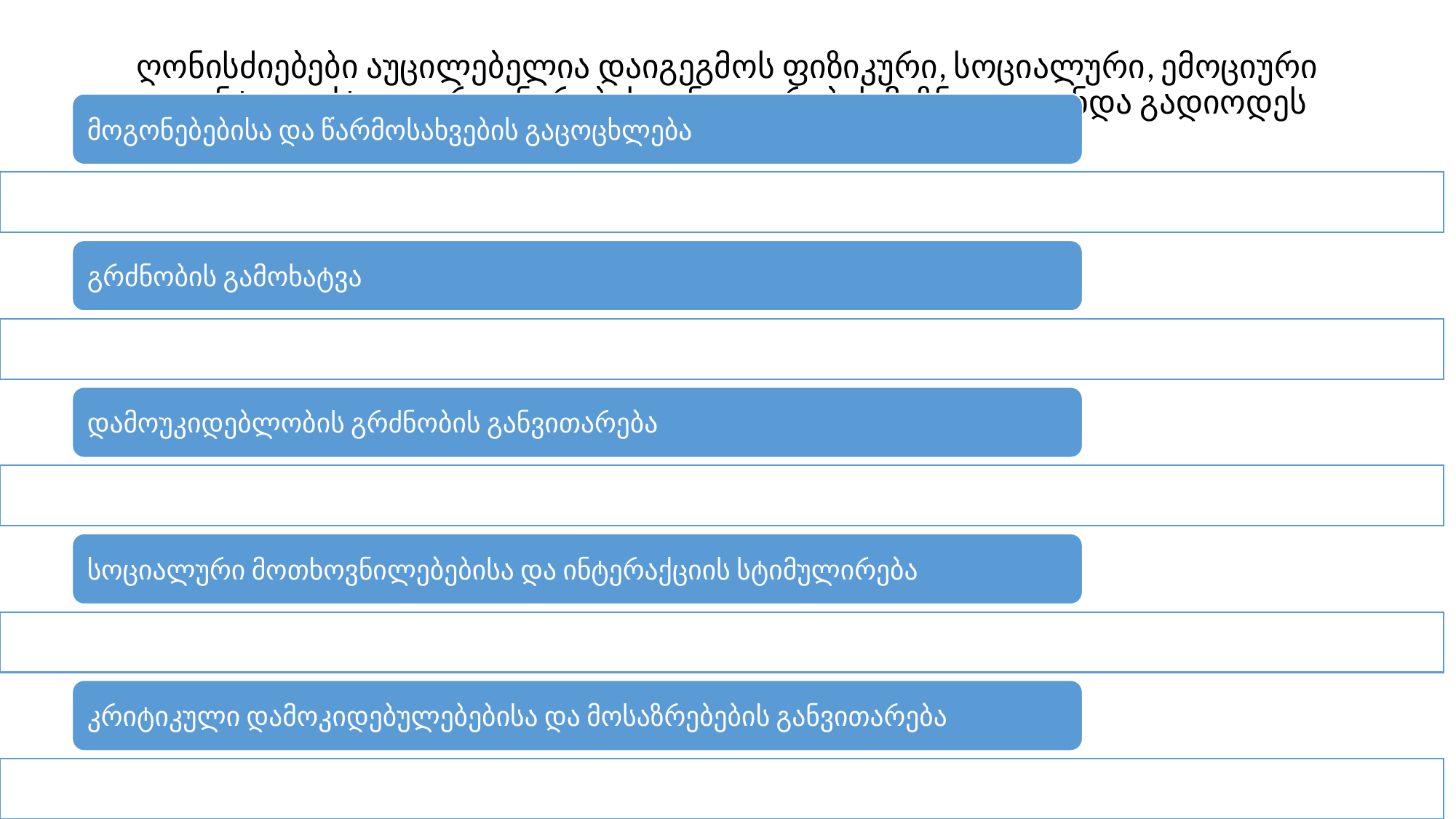

# ღონისძიებები აუცილებელია დაიგეგმოს ფიზიკური, სოციალური, ემოციური და ინტელექტუალური უნარების განვითარების მიზნით და უნდა გადიოდეს შემდეგ შედეგებზე:
მოგონებებისა და წარმოსახვების გაცოცხლება
გრძნობის გამოხატვა
დამოუკიდებლობის გრძნობის განვითარება
სოციალური მოთხოვნილებებისა და ინტერაქციის სტიმულირება
კრიტიკული დამოკიდებულებებისა და მოსაზრებების განვითარება